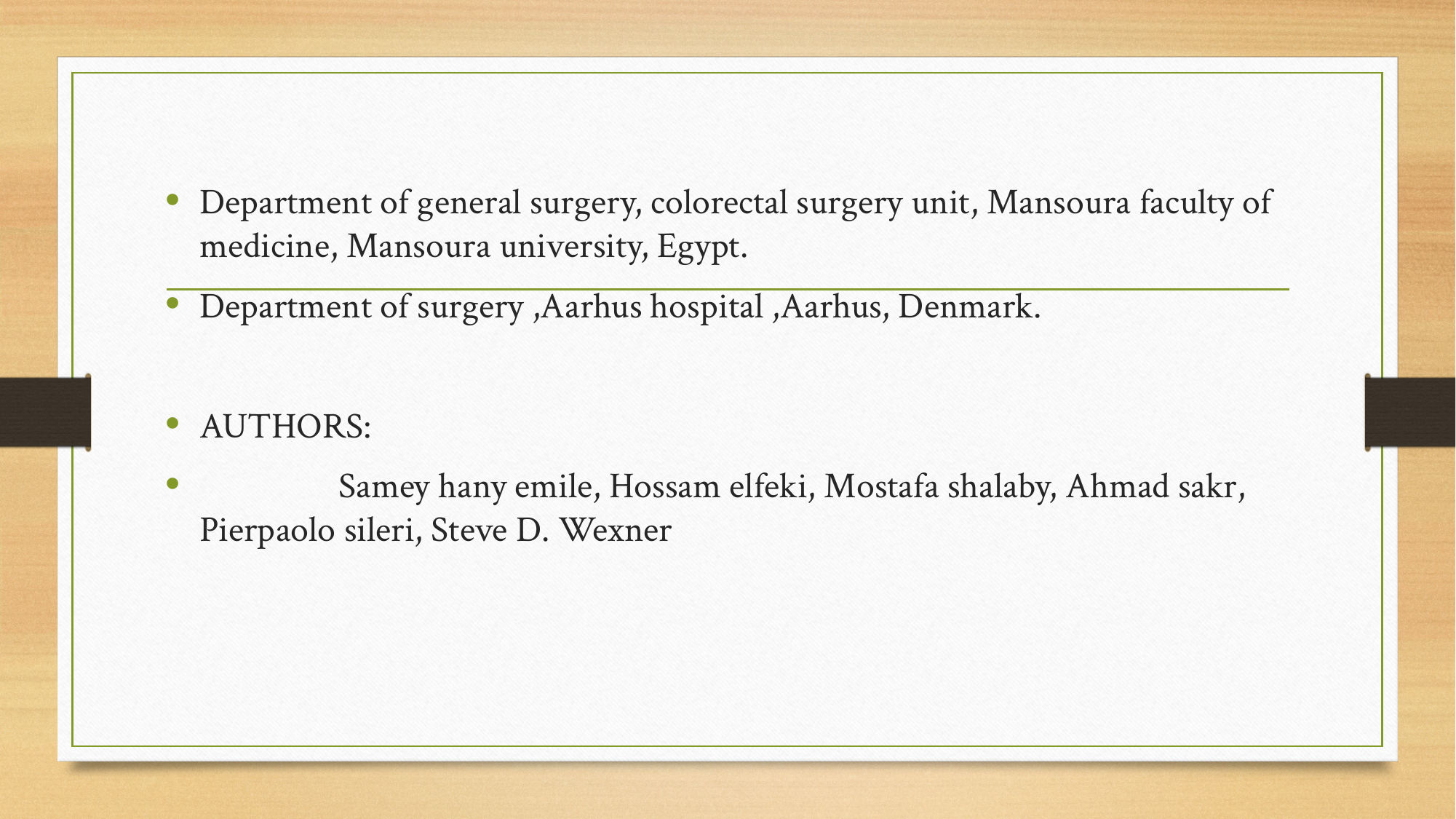

#
Department of general surgery, colorectal surgery unit, Mansoura faculty of medicine, Mansoura university, Egypt.
Department of surgery ,Aarhus hospital ,Aarhus, Denmark.

AUTHORS:
                 Samey hany emile, Hossam elfeki, Mostafa shalaby, Ahmad sakr, Pierpaolo sileri, Steve D. Wexner